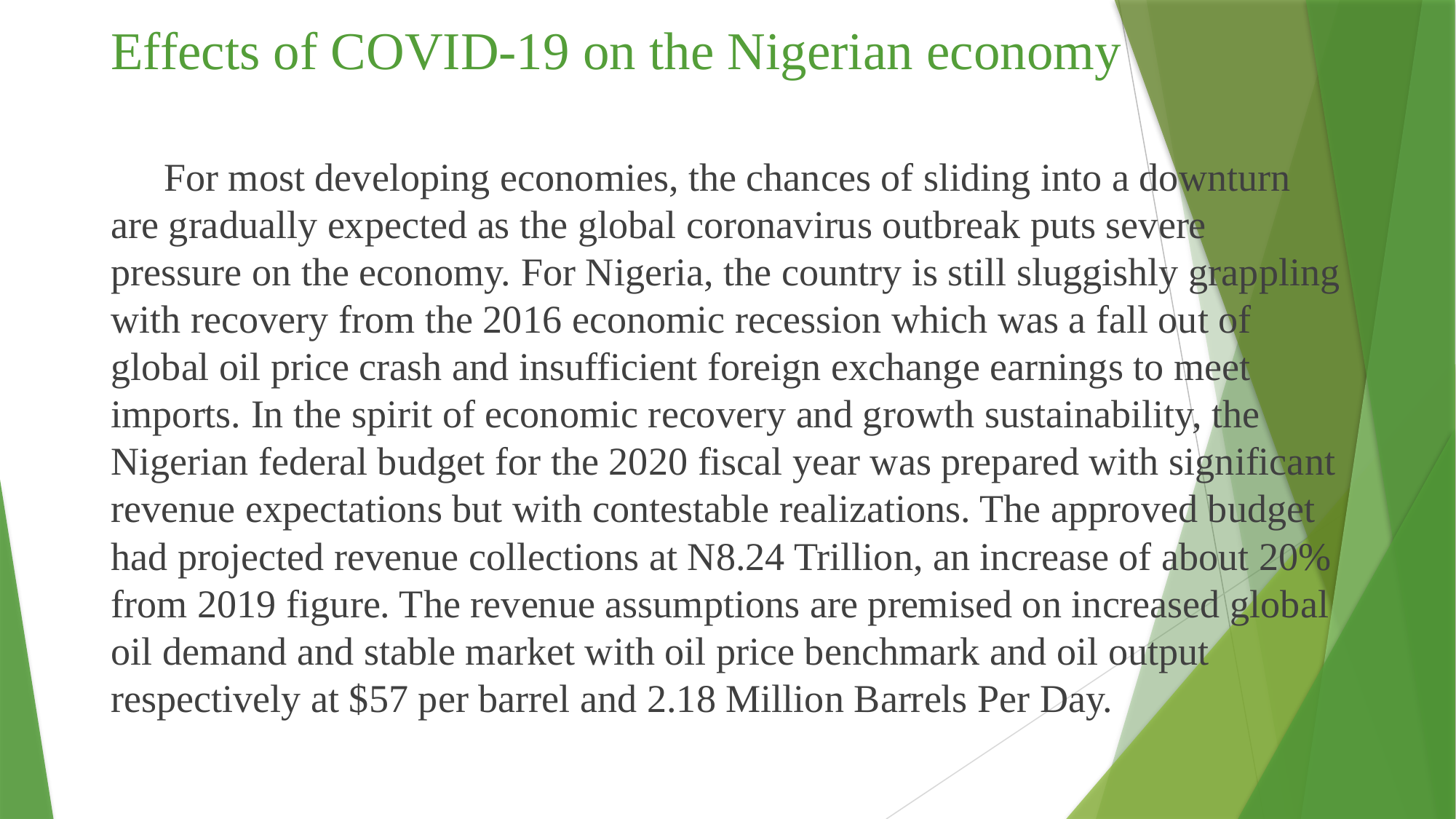

# Effects of COVID-19 on the Nigerian economy
     For most developing economies, the chances of sliding into a downturn are gradually expected as the global coronavirus outbreak puts severe pressure on the economy. For Nigeria, the country is still sluggishly grappling with recovery from the 2016 economic recession which was a fall out of global oil price crash and insufficient foreign exchange earnings to meet imports. In the spirit of economic recovery and growth sustainability, the Nigerian federal budget for the 2020 fiscal year was prepared with significant revenue expectations but with contestable realizations. The approved budget had projected revenue collections at N8.24 Trillion, an increase of about 20% from 2019 figure. The revenue assumptions are premised on increased global oil demand and stable market with oil price benchmark and oil output respectively at $57 per barrel and 2.18 Million Barrels Per Day.